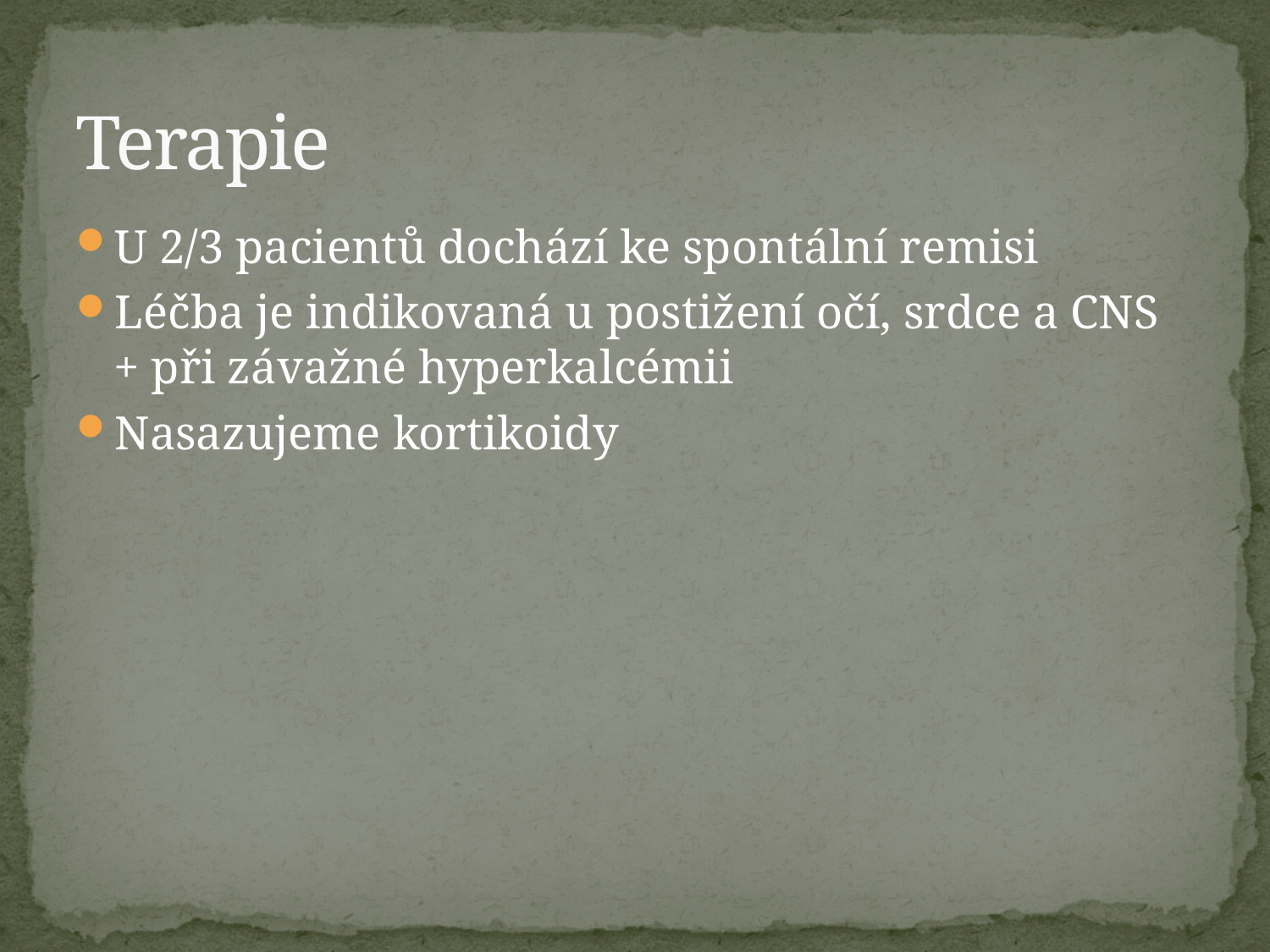

# Terapie
U 2/3 pacientů dochází ke spontální remisi
Léčba je indikovaná u postižení očí, srdce a CNS + při závažné hyperkalcémii
Nasazujeme kortikoidy